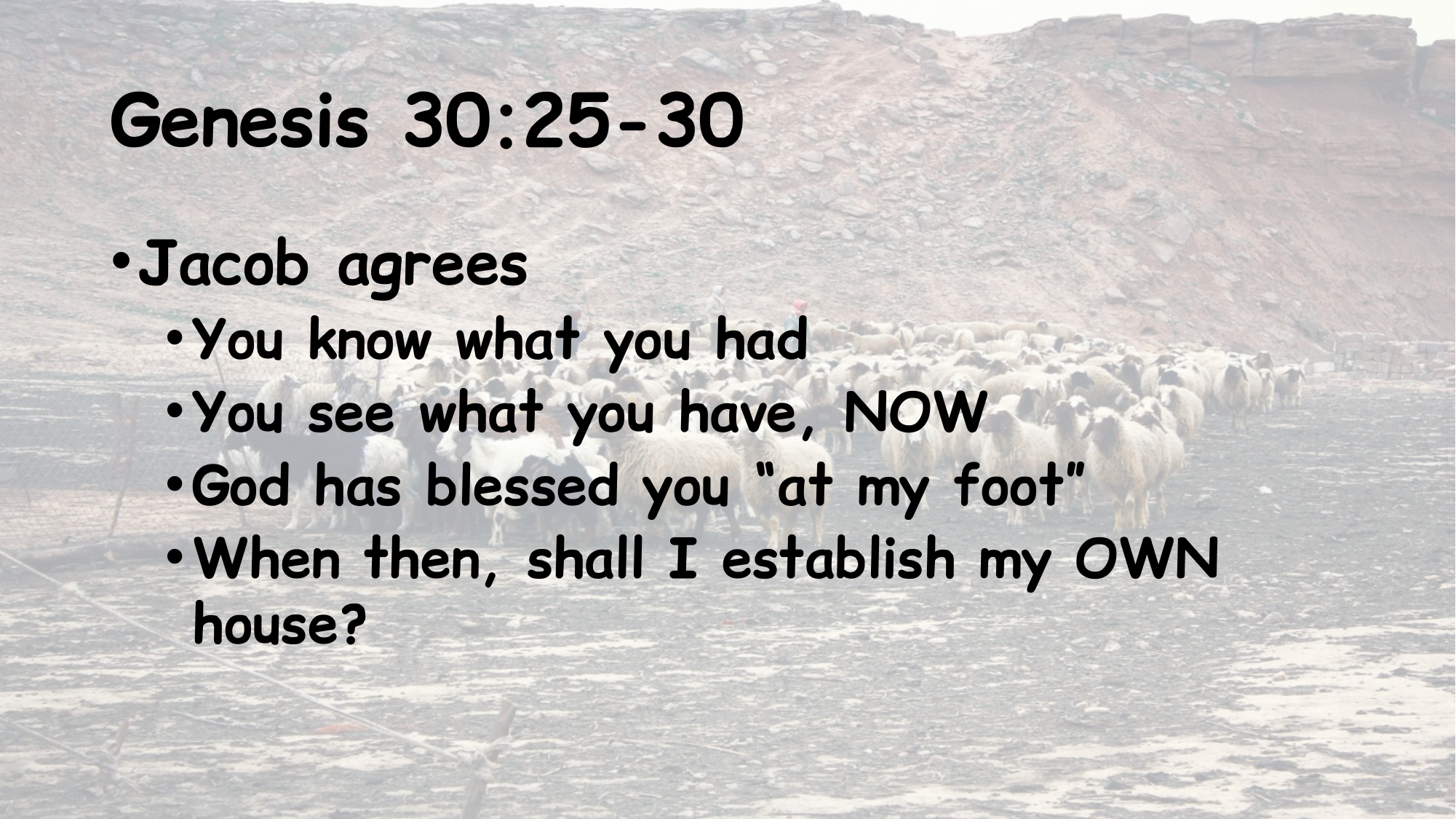

# Genesis 30:25-30
Jacob agrees
You know what you had
You see what you have, NOW
God has blessed you “at my foot”
When then, shall I establish my OWN house?